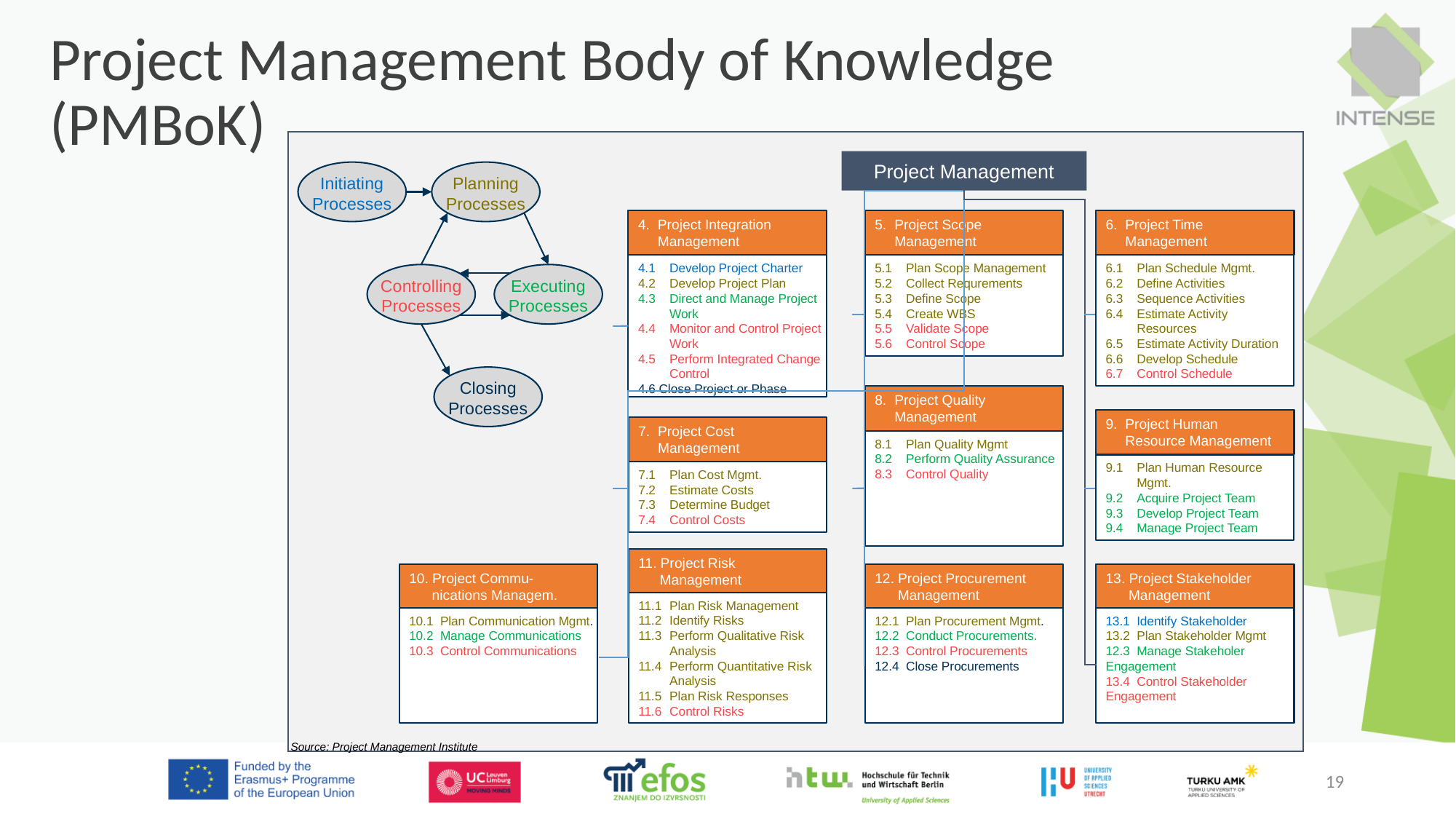

# Project Management Body of Knowledge (PMBoK)

Project Management
Initiating
Processes
Planning
Processes

4.	Project Integration
	Management
5.	Project Scope 	Management
6.	Project Time
	Management
4.1 	Develop Project Charter
4.2 	Develop Project Plan
4.3 	Direct and Manage Project
	Work
4.4	Monitor and Control Project
	Work
4.5	Perform Integrated Change
	Control
4.6 Close Project or Phase
5.1 	Plan Scope Management
5.2 	Collect Requrements
5.3 	Define Scope
5.4	Create WBS
5.5	Validate Scope
5.6	Control Scope
6.1 	Plan Schedule Mgmt.
6.2 	Define Activities
6.3 	Sequence Activities
6.4	Estimate Activity 	Resources
6.5	Estimate Activity Duration
6.6	Develop Schedule
6.7	Control Schedule
Controlling
Processes
Executing
Processes
Closing
Processes
8.	Project Quality	Management
9.	Project Human
	Resource Management
7.	Project Cost
	Management
8.1 	Plan Quality Mgmt
8.2 	Perform Quality Assurance
8.3 	Control Quality
9.1 	Plan Human Resource 	Mgmt.
9.2 	Acquire Project Team
9.3 	Develop Project Team
9.4	Manage Project Team
7.1 	Plan Cost Mgmt.
7.2 	Estimate Costs
7.3 	Determine Budget
7.4	Control Costs
11. Project Risk
	Management
10. Project Commu-
	nications Managem.
12. Project Procurement 	Management
13. Project Stakeholder	Management
11.1 	Plan Risk Management
11.2 	Identify Risks
11.3	Perform Qualitative Risk
	Analysis
11.4	Perform Quantitative Risk
	Analysis
11.5 	Plan Risk Responses
11.6	Control Risks
10.1 	Plan Communication Mgmt.
10.2 	Manage Communications
10.3 	Control Communications
12.1 	Plan Procurement Mgmt.
12.2 	Conduct Procurements.
12.3 	Control Procurements
12.4	Close Procurements
13.1 	Identify Stakeholder
13.2 	Plan Stakeholder Mgmt
12.3 	Manage Stakeholer Engagement
13.4	Control Stakeholder Engagement
Source: Project Management Institute
19